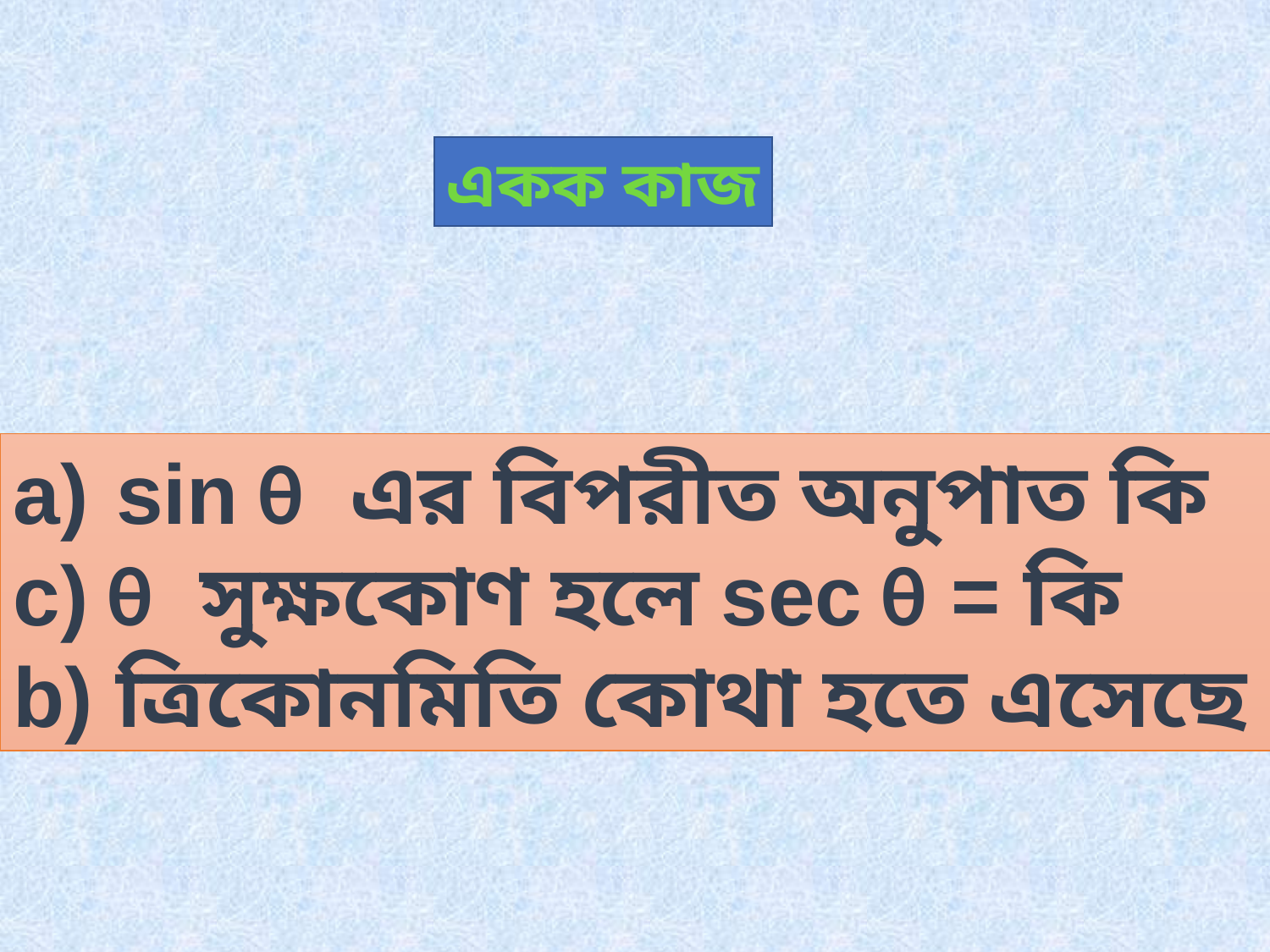

একক কাজ
sin θ  এর বিপরীত অনুপাত কি
c) θ  সুক্ষকোণ হলে sec θ = কি
ত্রিকোনমিতি কোথা হতে এসেছে